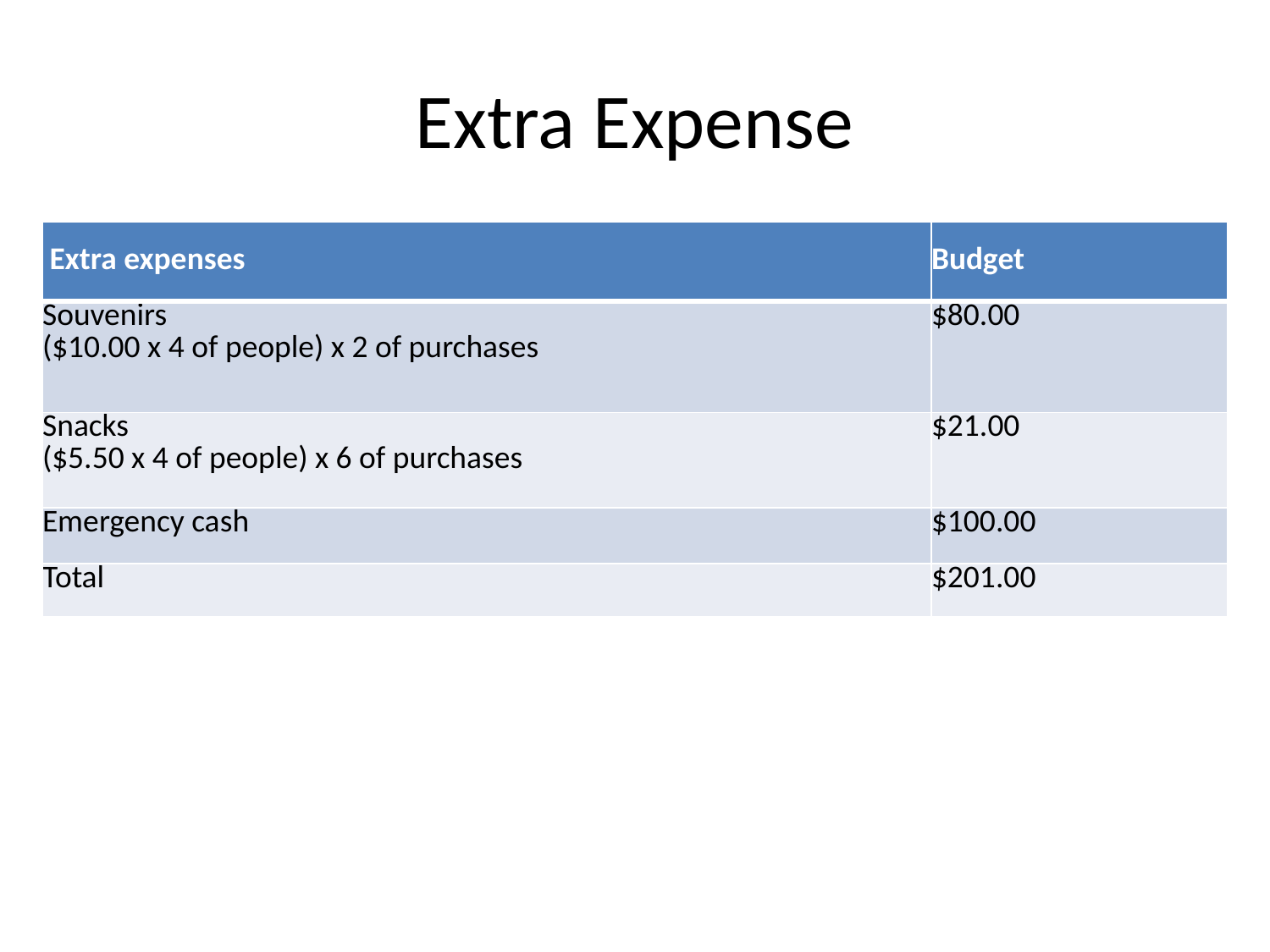

# Extra Expense
| Extra expenses | Budget |
| --- | --- |
| Souvenirs ($10.00 x 4 of people) x 2 of purchases | $80.00 |
| Snacks ($5.50 x 4 of people) x 6 of purchases | $21.00 |
| Emergency cash | $100.00 |
| Total | $201.00 |